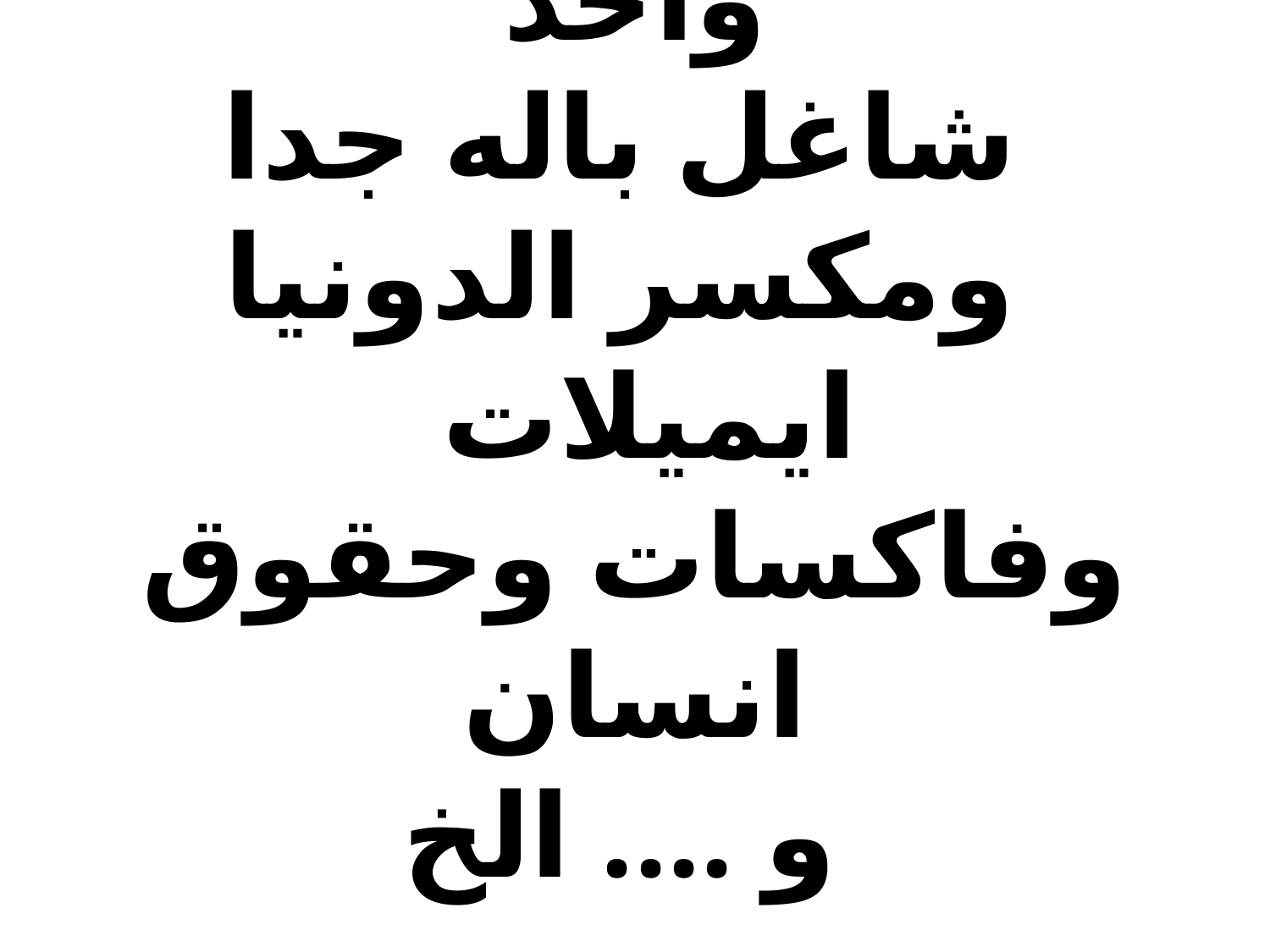

# واحد شاغل باله جدا ومكسر الدونيا ايميلات وفاكسات وحقوق انسان و .... الخ